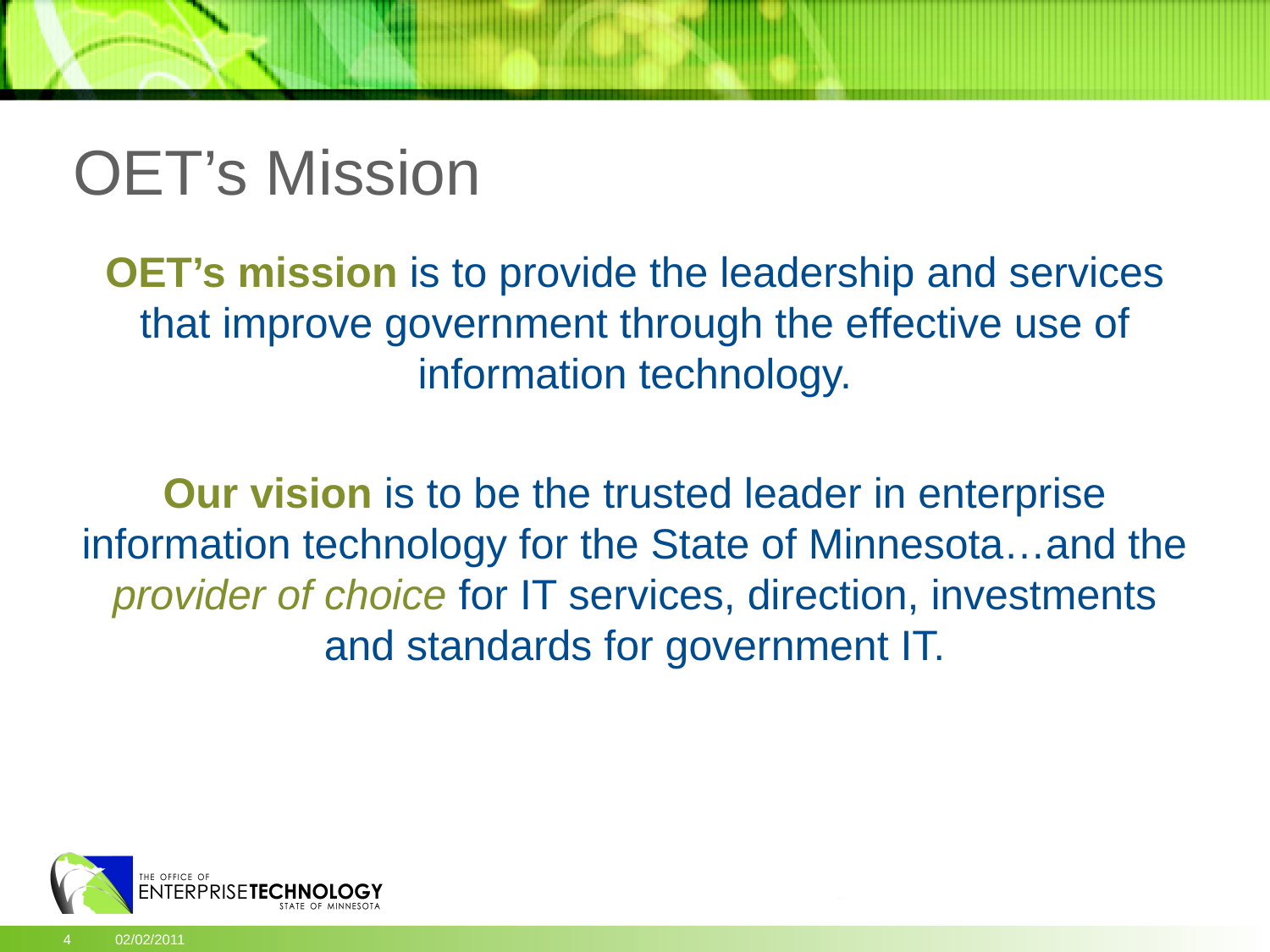

OET’s Mission
OET’s mission is to provide the leadership and services that improve government through the effective use of information technology.

Our vision is to be the trusted leader in enterprise information technology for the State of Minnesota…and the provider of choice for IT services, direction, investments and standards for government IT.